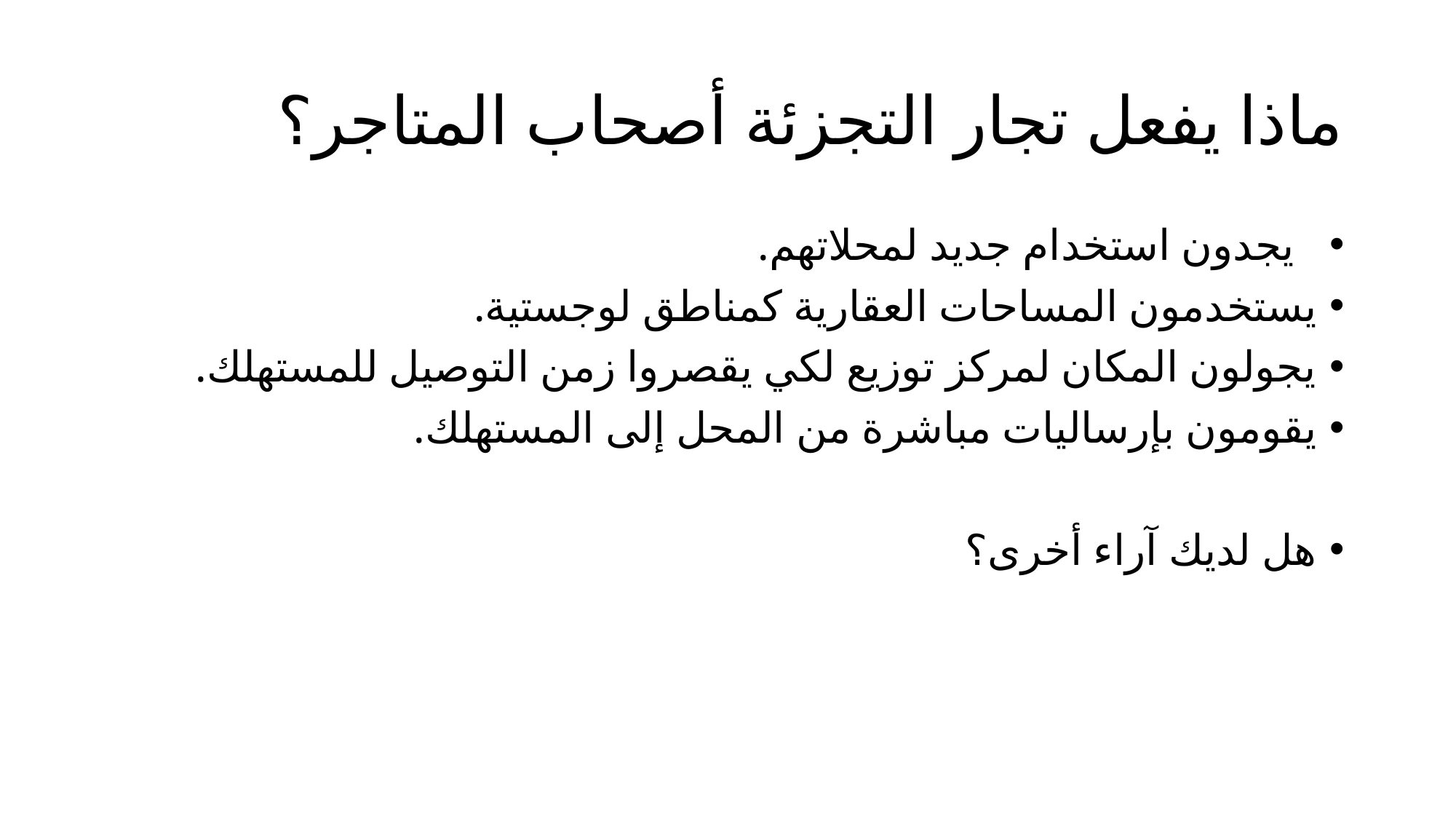

# ماذا يفعل تجار التجزئة أصحاب المتاجر؟
  يجدون استخدام جديد لمحلاتهم.
يستخدمون المساحات العقارية كمناطق لوجستية.
يجولون المكان لمركز توزيع لكي يقصروا زمن التوصيل للمستهلك.
يقومون بإرساليات مباشرة من المحل إلى المستهلك.

هل لديك آراء أخرى؟